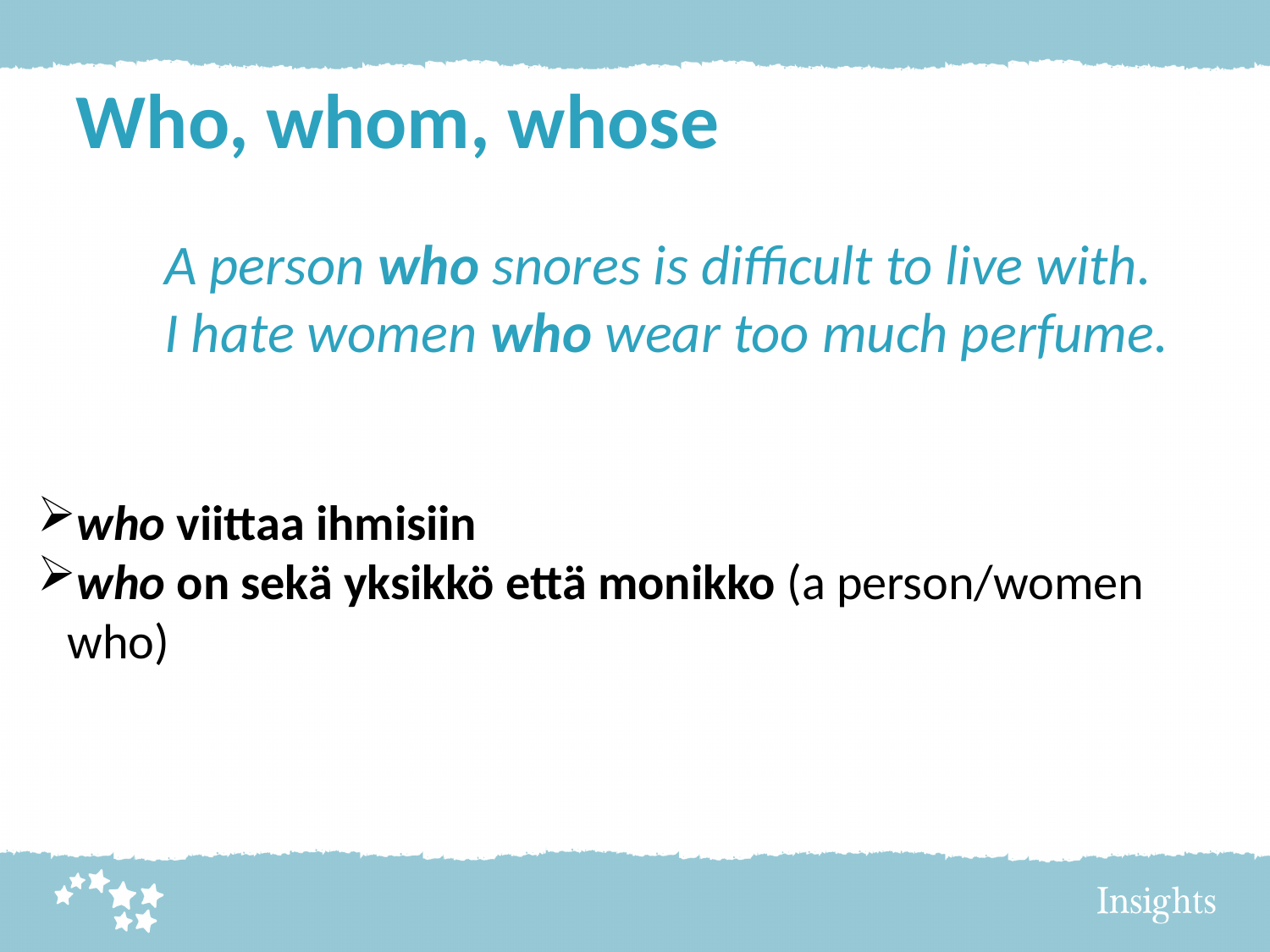

Who, whom, whose
	A person who snores is difficult to live with.
	I hate women who wear too much perfume.

who viittaa ihmisiin
who on sekä yksikkö että monikko (a person/women who)